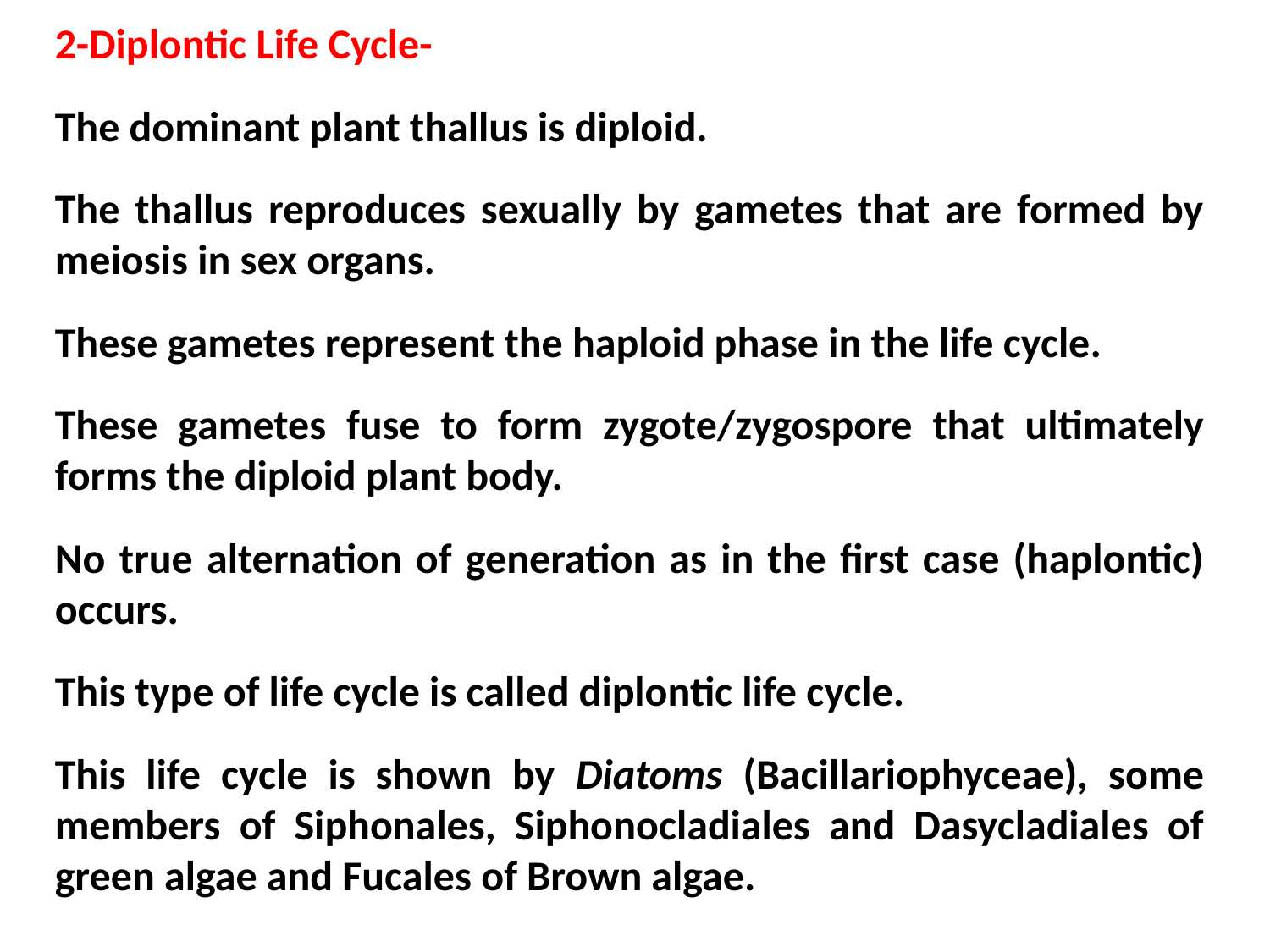

2-Diplontic Life Cycle-
The dominant plant thallus is diploid.
The thallus reproduces sexually by gametes that are formed by meiosis in sex organs.
These gametes represent the haploid phase in the life cycle.
These gametes fuse to form zygote/zygospore that ultimately forms the diploid plant body.
No true alternation of generation as in the first case (haplontic) occurs.
This type of life cycle is called diplontic life cycle.
This life cycle is shown by Diatoms (Bacillariophyceae), some members of Siphonales, Siphonocladiales and Dasycladiales of green algae and Fucales of Brown algae.